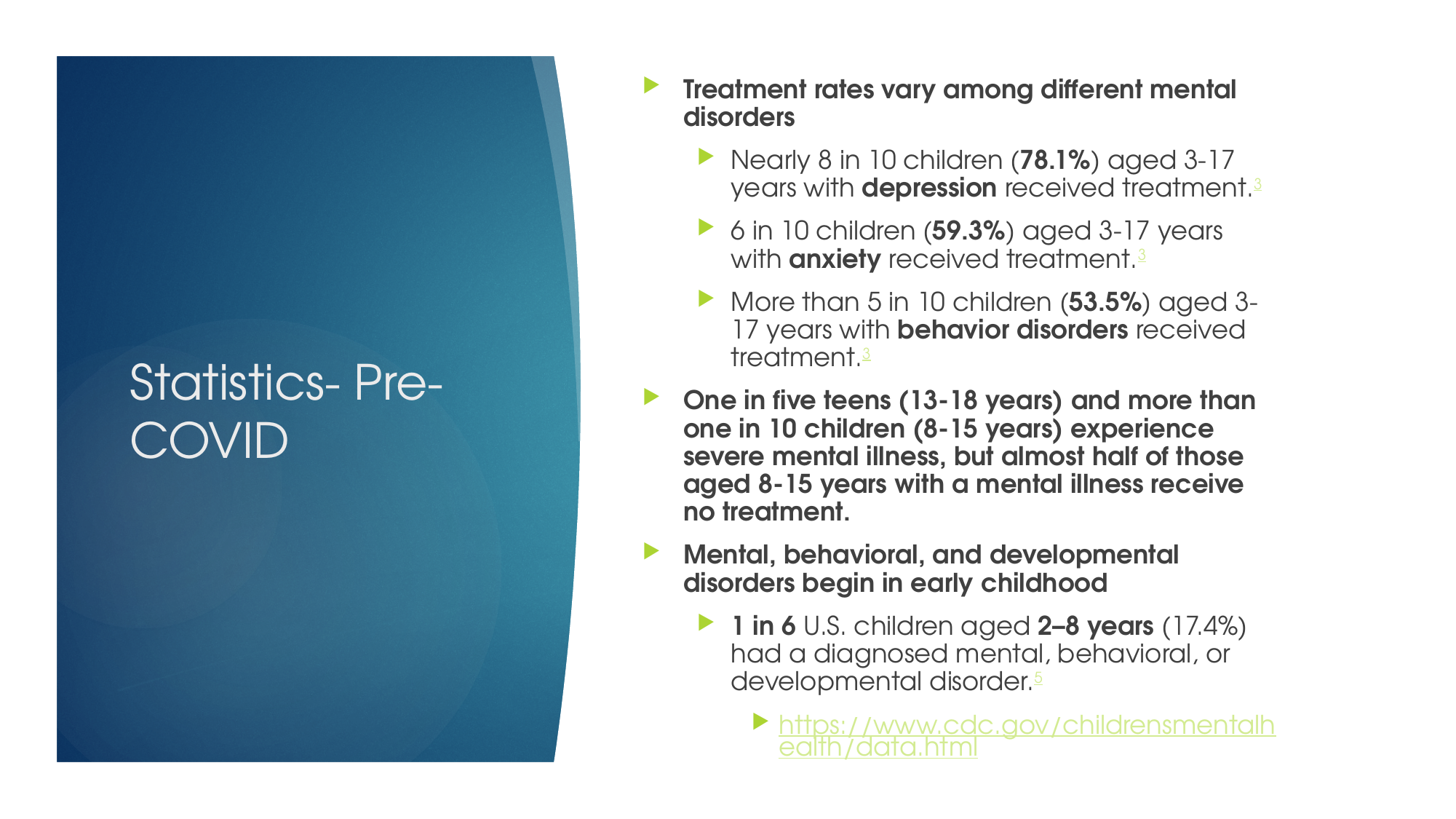

Treatment rates vary among different mental disorders
Nearly 8 in 10 children (78.1%) aged 3-17 years with depression received treatment.3
6 in 10 children (59.3%) aged 3-17 years with anxiety received treatment.3
More than 5 in 10 children (53.5%) aged 3-17 years with behavior disorders received treatment.3
One in five teens (13-18 years) and more than one in 10 children (8-15 years) experience severe mental illness, but almost half of those aged 8-15 years with a mental illness receive no treatment.
Mental, behavioral, and developmental disorders begin in early childhood
1 in 6 U.S. children aged 2–8 years (17.4%) had a diagnosed mental, behavioral, or developmental disorder.5
https://www.cdc.gov/childrensmentalhealth/data.html
# Statistics- Pre-COVID